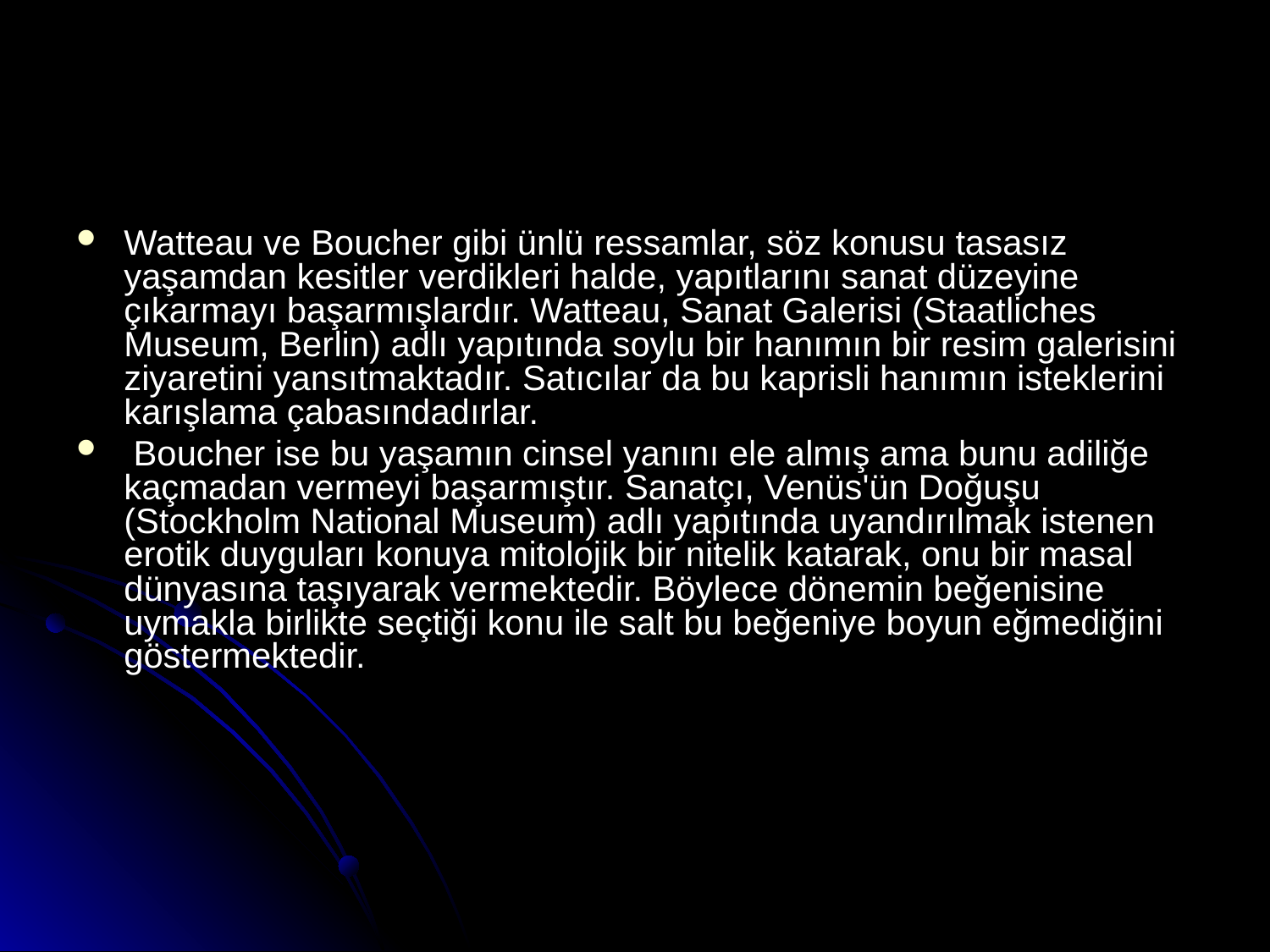

#
Watteau ve Boucher gibi ünlü ressamlar, söz konusu tasasız yaşamdan kesitler verdikleri halde, yapıtlarını sanat düzeyine çıkarmayı başarmışlardır. Watteau, Sanat Galerisi (Staatliches Museum, Berlin) adlı yapıtında soylu bir hanımın bir resim galerisini ziyaretini yansıtmaktadır. Satıcılar da bu kaprisli hanımın isteklerini karışlama çabasındadırlar.
 Boucher ise bu yaşamın cinsel yanını ele almış ama bunu adiliğe kaçmadan vermeyi başarmıştır. Sanatçı, Venüs'ün Doğuşu (Stockholm National Museum) adlı yapıtında uyandırılmak istenen erotik duyguları konuya mitolojik bir nitelik katarak, onu bir masal dünyasına taşıyarak vermektedir. Böylece dönemin beğenisine uymakla birlikte seçtiği konu ile salt bu beğeniye boyun eğmediğini göstermektedir.